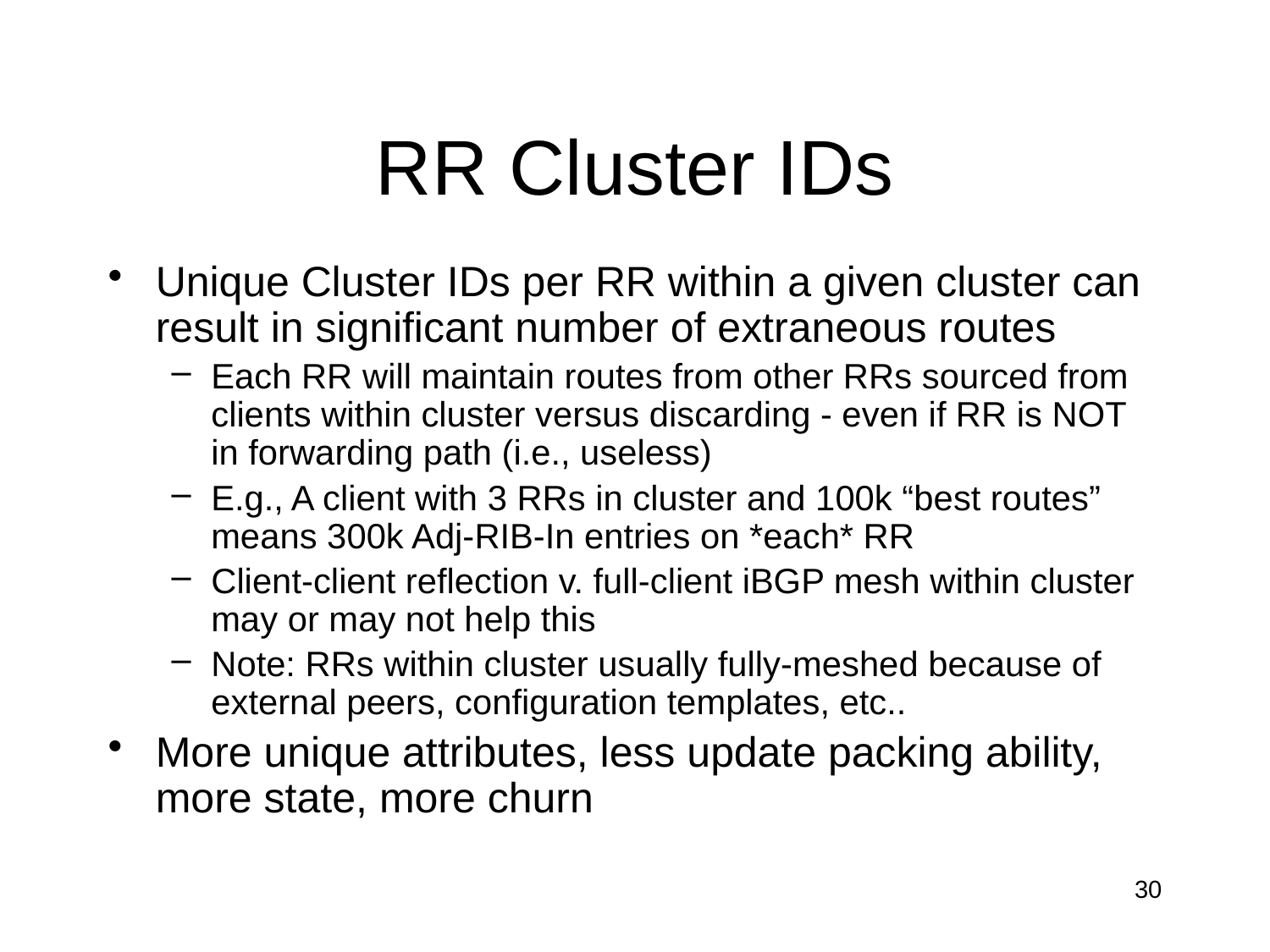

# RR Cluster IDs
Unique Cluster IDs per RR within a given cluster can result in significant number of extraneous routes
Each RR will maintain routes from other RRs sourced from clients within cluster versus discarding - even if RR is NOT in forwarding path (i.e., useless)
E.g., A client with 3 RRs in cluster and 100k “best routes” means 300k Adj-RIB-In entries on *each* RR
Client-client reflection v. full-client iBGP mesh within cluster may or may not help this
Note: RRs within cluster usually fully-meshed because of external peers, configuration templates, etc..
More unique attributes, less update packing ability, more state, more churn
30